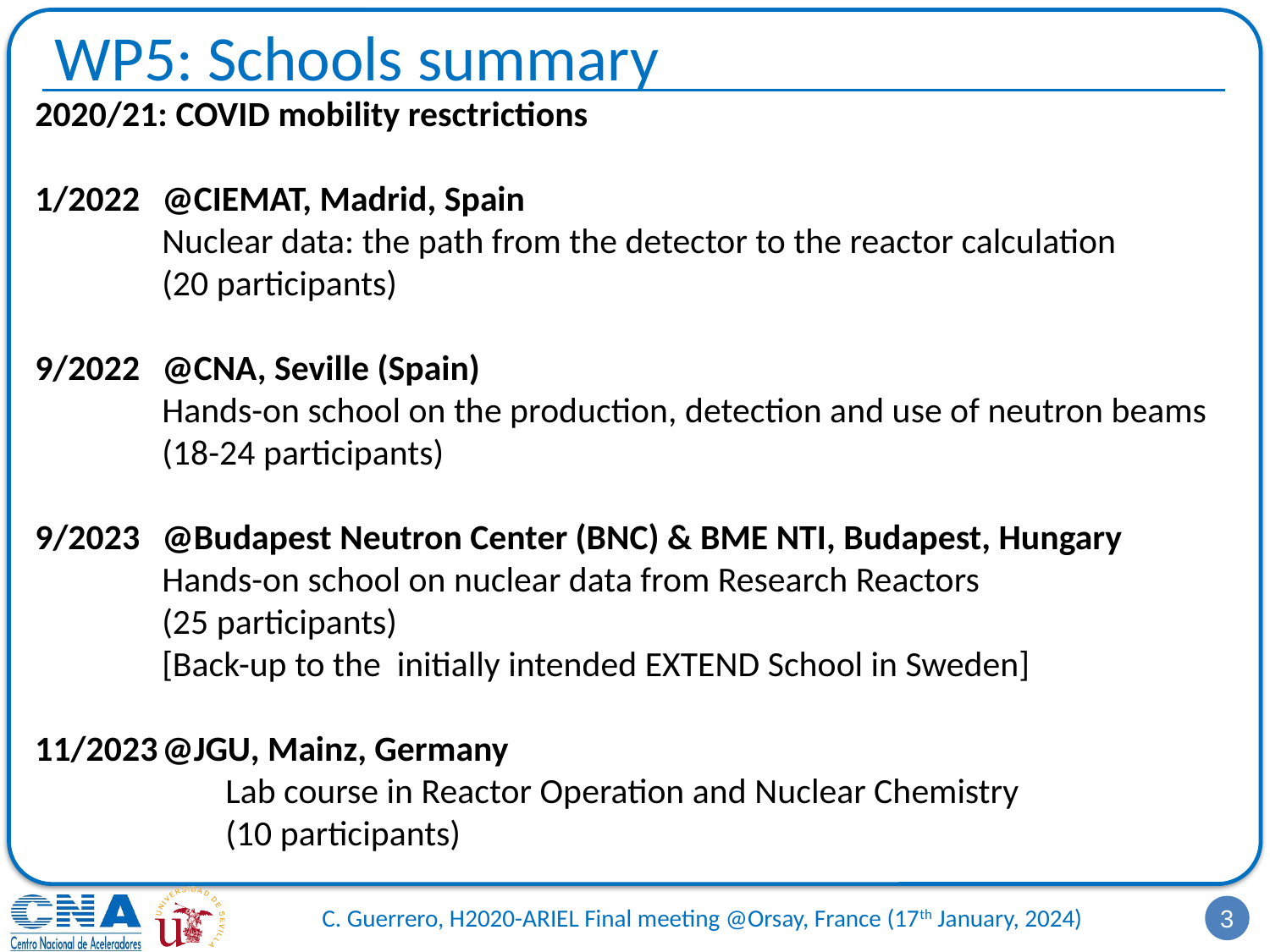

# WP5: Schools summary
2020/21: COVID mobility resctrictions

1/2022 	@CIEMAT, Madrid, Spain
	Nuclear data: the path from the detector to the reactor calculation
	(20 participants)

9/2022 	@CNA, Seville (Spain)
	Hands-on school on the production, detection and use of neutron beams
	(18-24 participants)

9/2023 	@Budapest Neutron Center (BNC) & BME NTI, Budapest, Hungary
	Hands-on school on nuclear data from Research Reactors
	(25 participants)
	[Back-up to the  initially intended EXTEND School in Sweden]

11/2023	@JGU, Mainz, Germany
	Lab course in Reactor Operation and Nuclear Chemistry
	(10 participants)

3